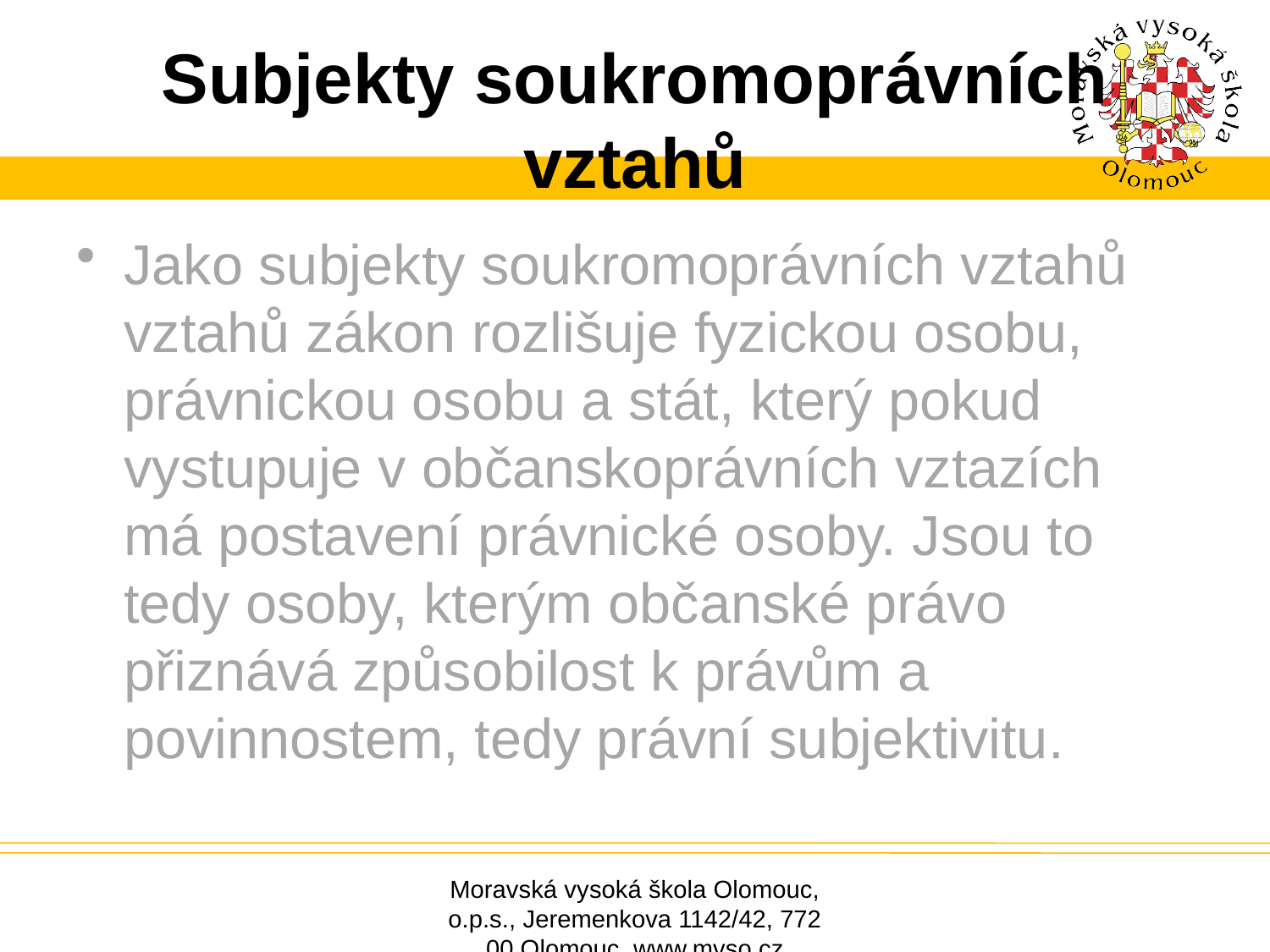

# Subjekty soukromoprávních vztahů
Jako subjekty soukromoprávních vztahů vztahů zákon rozlišuje fyzickou osobu, právnickou osobu a stát, který pokud vystupuje v občanskoprávních vztazích má postavení právnické osoby. Jsou to tedy osoby, kterým občanské právo přiznává způsobilost k právům a povinnostem, tedy právní subjektivitu.
Moravská vysoká škola Olomouc, o.p.s., Jeremenkova 1142/42, 772 00 Olomouc, www.mvso.cz